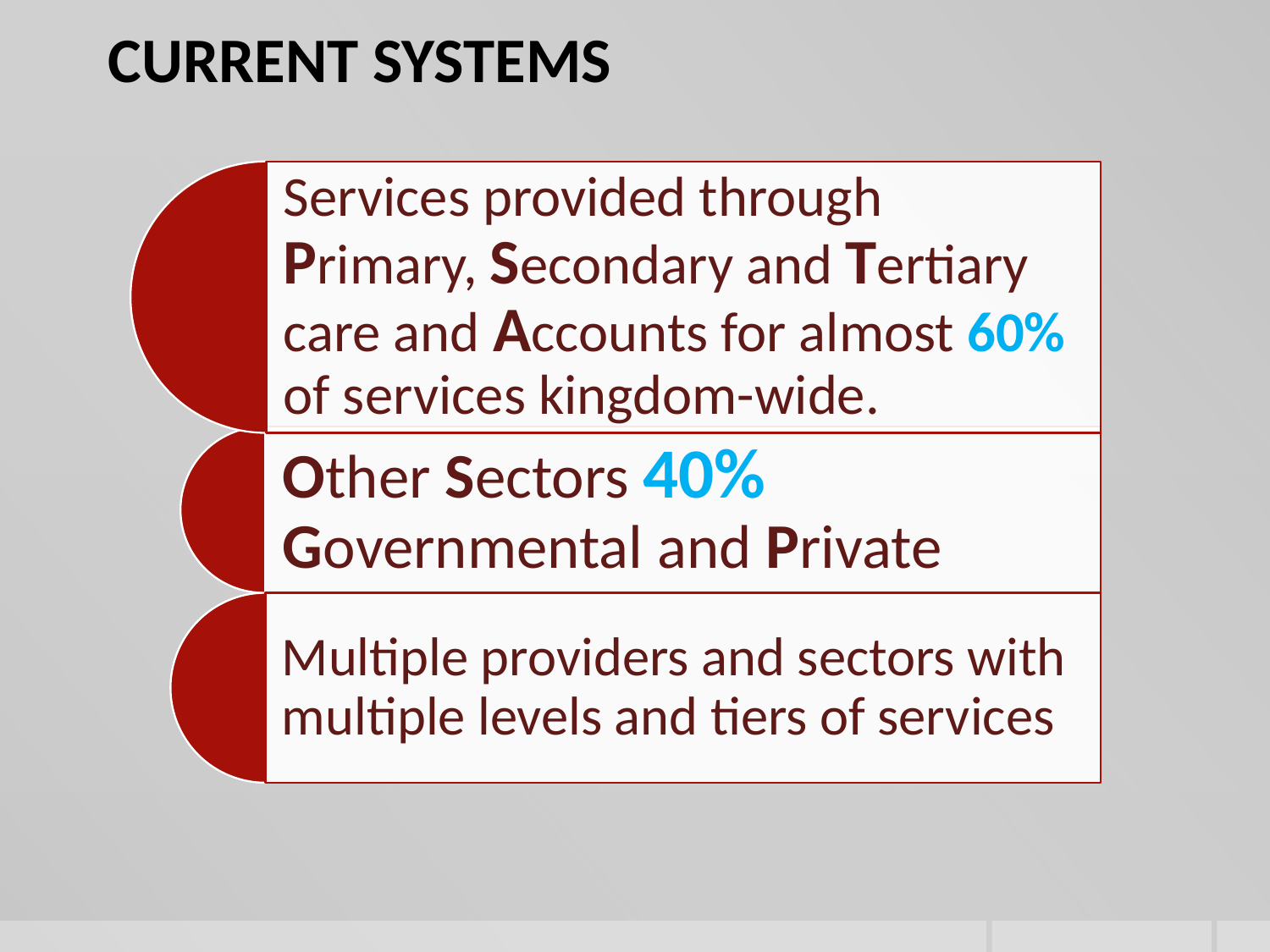

CURRENT SYSTEMS
Services provided through Primary, Secondary and Tertiary care and Accounts for almost 60% of services kingdom-wide.
Other Sectors 40% Governmental and Private
Multiple providers and sectors with multiple levels and tiers of services